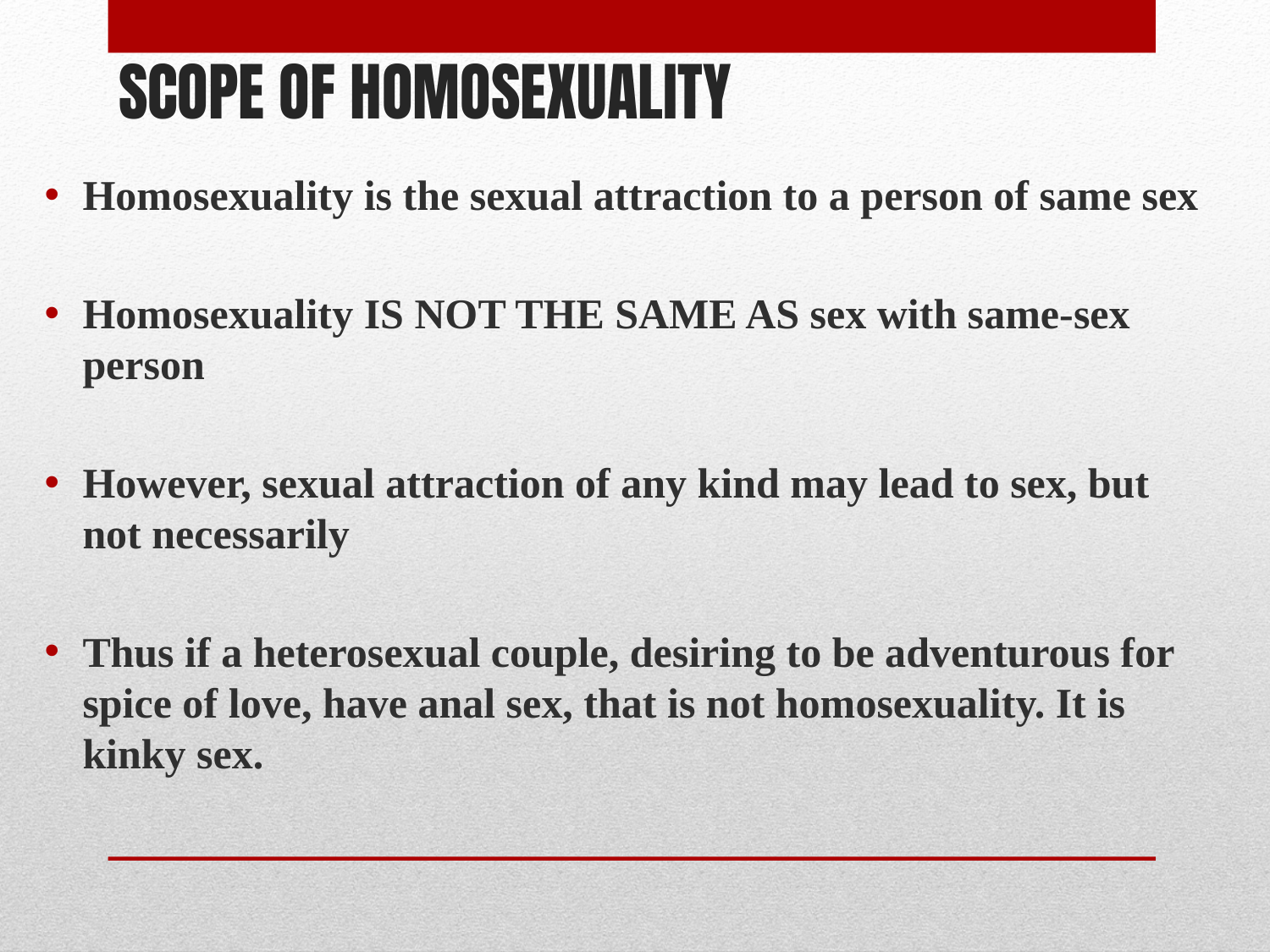

# SCOPE OF HOMOSEXUALITY
Homosexuality is the sexual attraction to a person of same sex

Homosexuality IS NOT THE SAME AS sex with same-sex person

However, sexual attraction of any kind may lead to sex, but not necessarily

Thus if a heterosexual couple, desiring to be adventurous for spice of love, have anal sex, that is not homosexuality. It is kinky sex.